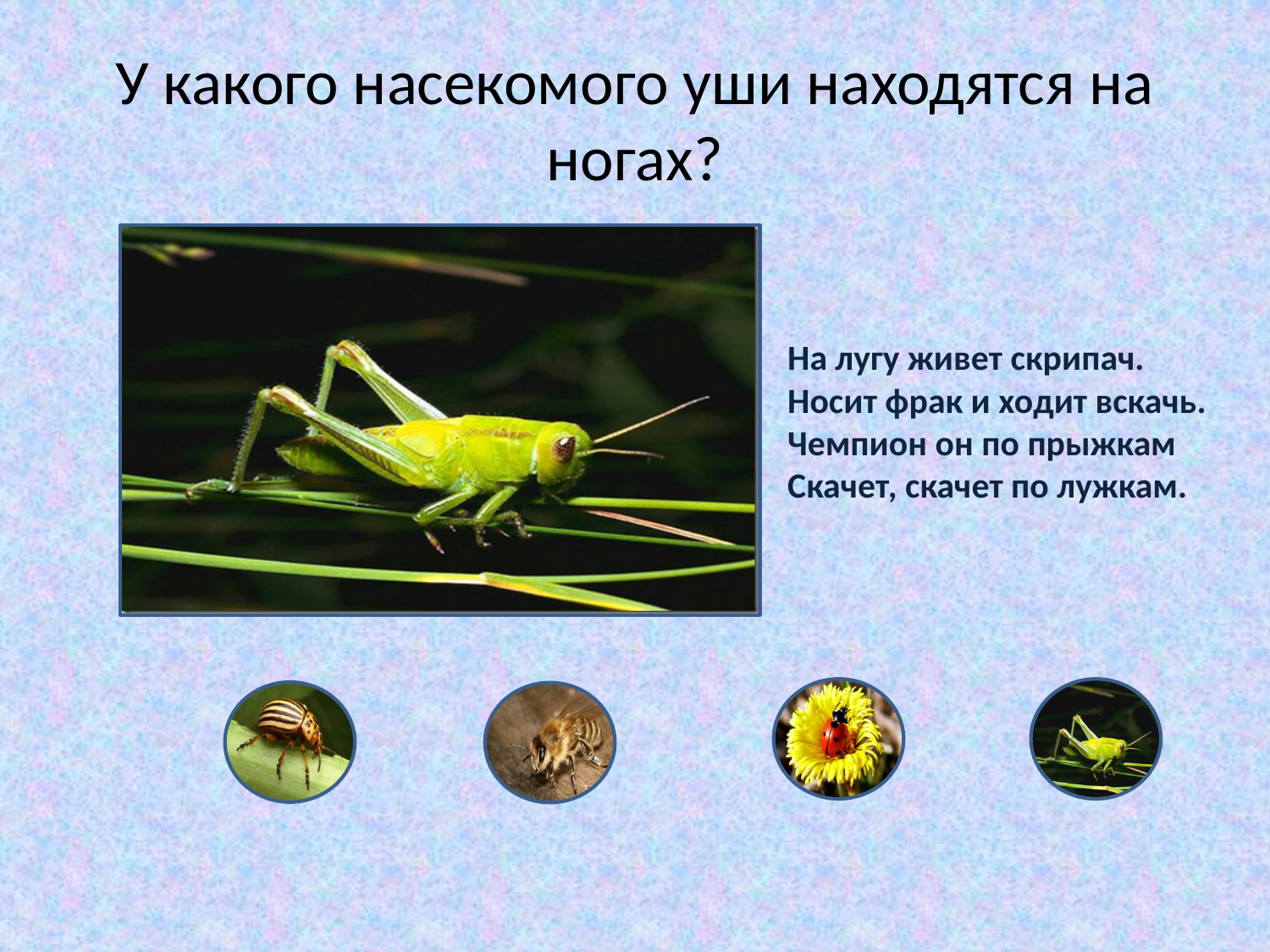

# У какого насекомого уши находятся на ногах?

На лугу живет скрипач.
Носит фрак и ходит вскачь.
Чемпион он по прыжкам
Скачет, скачет по лужкам.